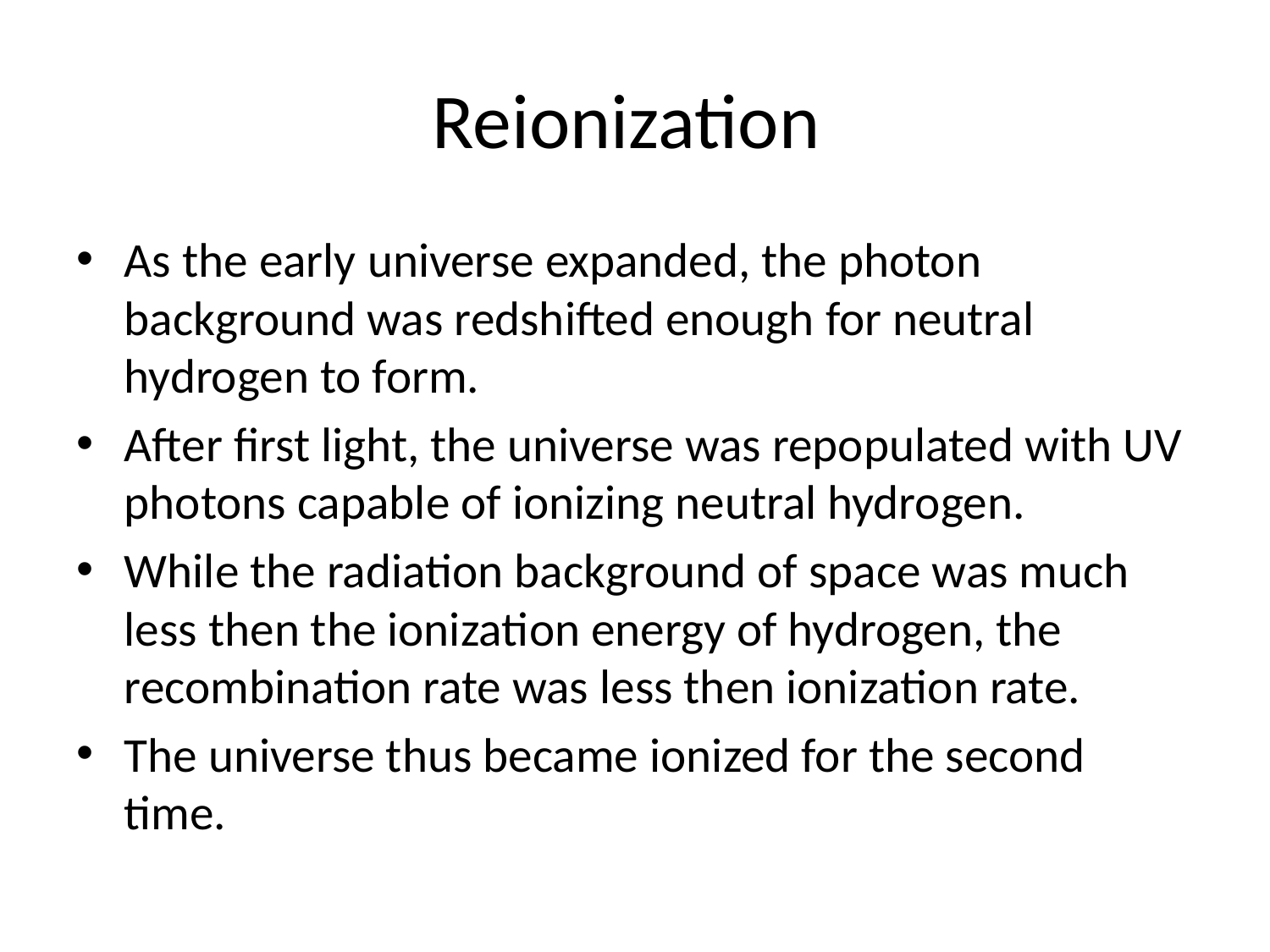

# Reionization
As the early universe expanded, the photon background was redshifted enough for neutral hydrogen to form.
After first light, the universe was repopulated with UV photons capable of ionizing neutral hydrogen.
While the radiation background of space was much less then the ionization energy of hydrogen, the recombination rate was less then ionization rate.
The universe thus became ionized for the second time.